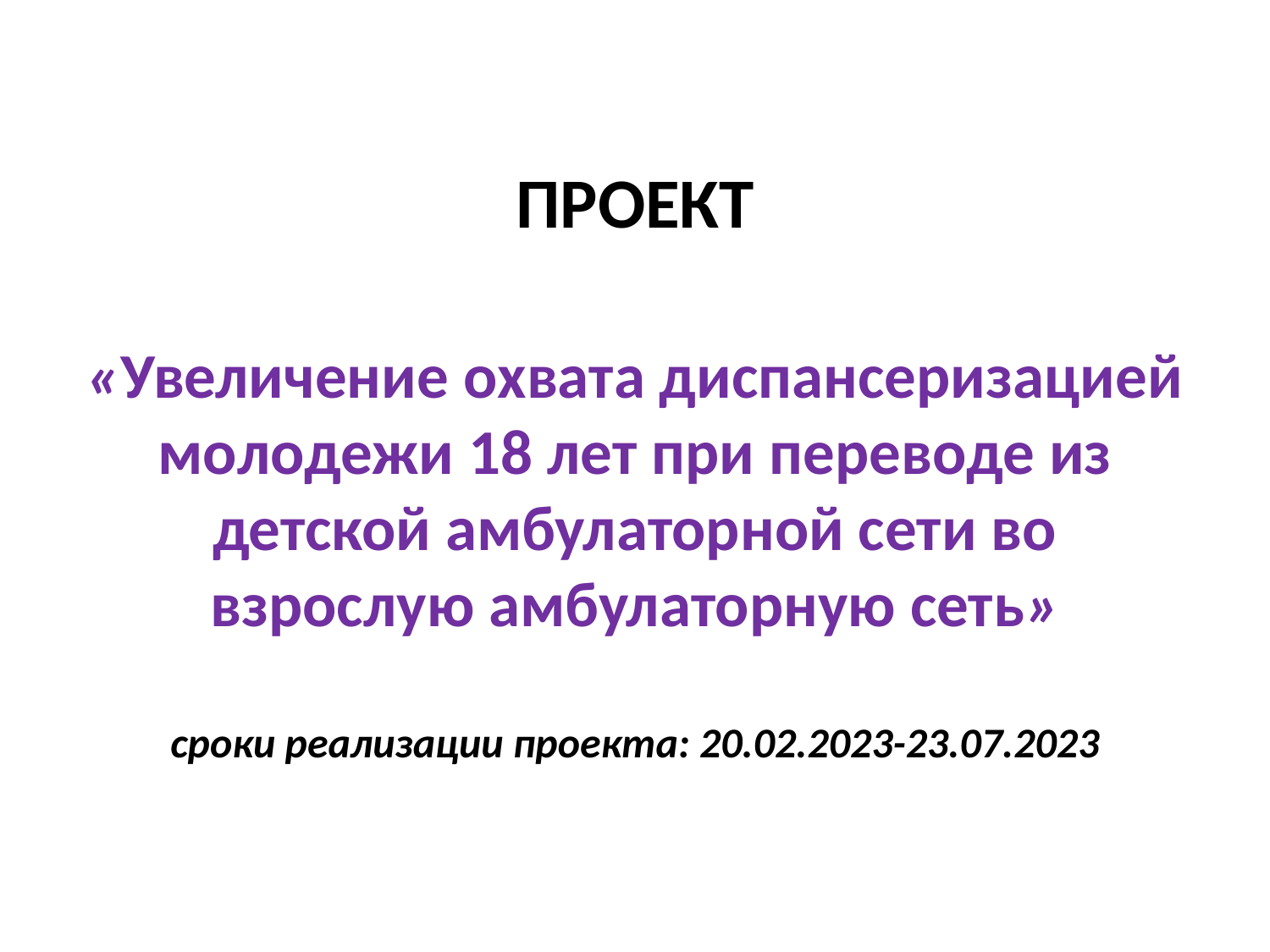

# ПРОЕКТ «Увеличение охвата диспансеризацией молодежи 18 лет при переводе из детской амбулаторной сети во взрослую амбулаторную сеть» сроки реализации проекта: 20.02.2023-23.07.2023